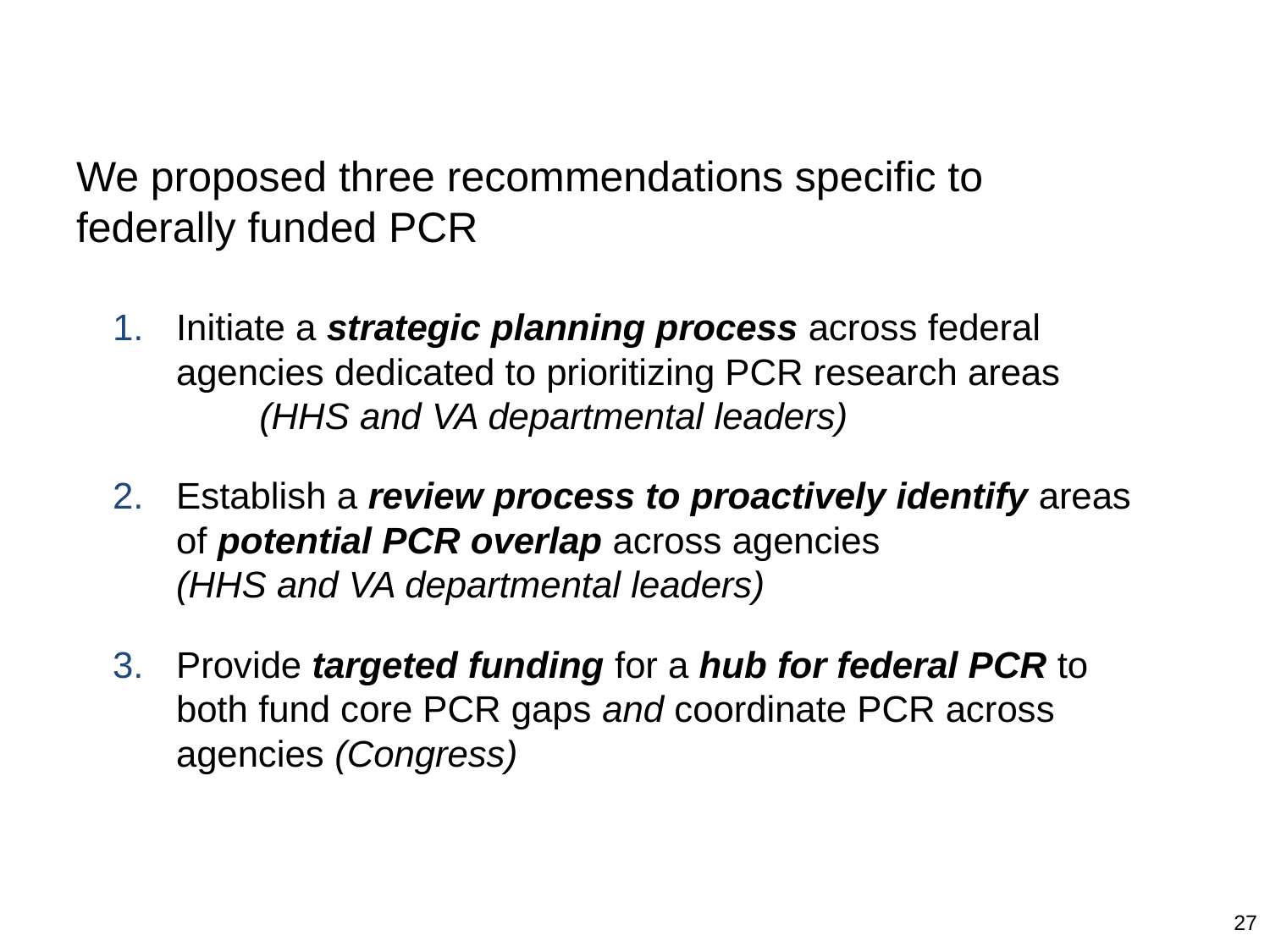

# We proposed three recommendations specific to federally funded PCR
Initiate a strategic planning process across federal agencies dedicated to prioritizing PCR research areas                   (HHS and VA departmental leaders)
Establish a review process to proactively identify areas of potential PCR overlap across agencies                        (HHS and VA departmental leaders)
Provide targeted funding for a hub for federal PCR to both fund core PCR gaps and coordinate PCR across agencies (Congress)